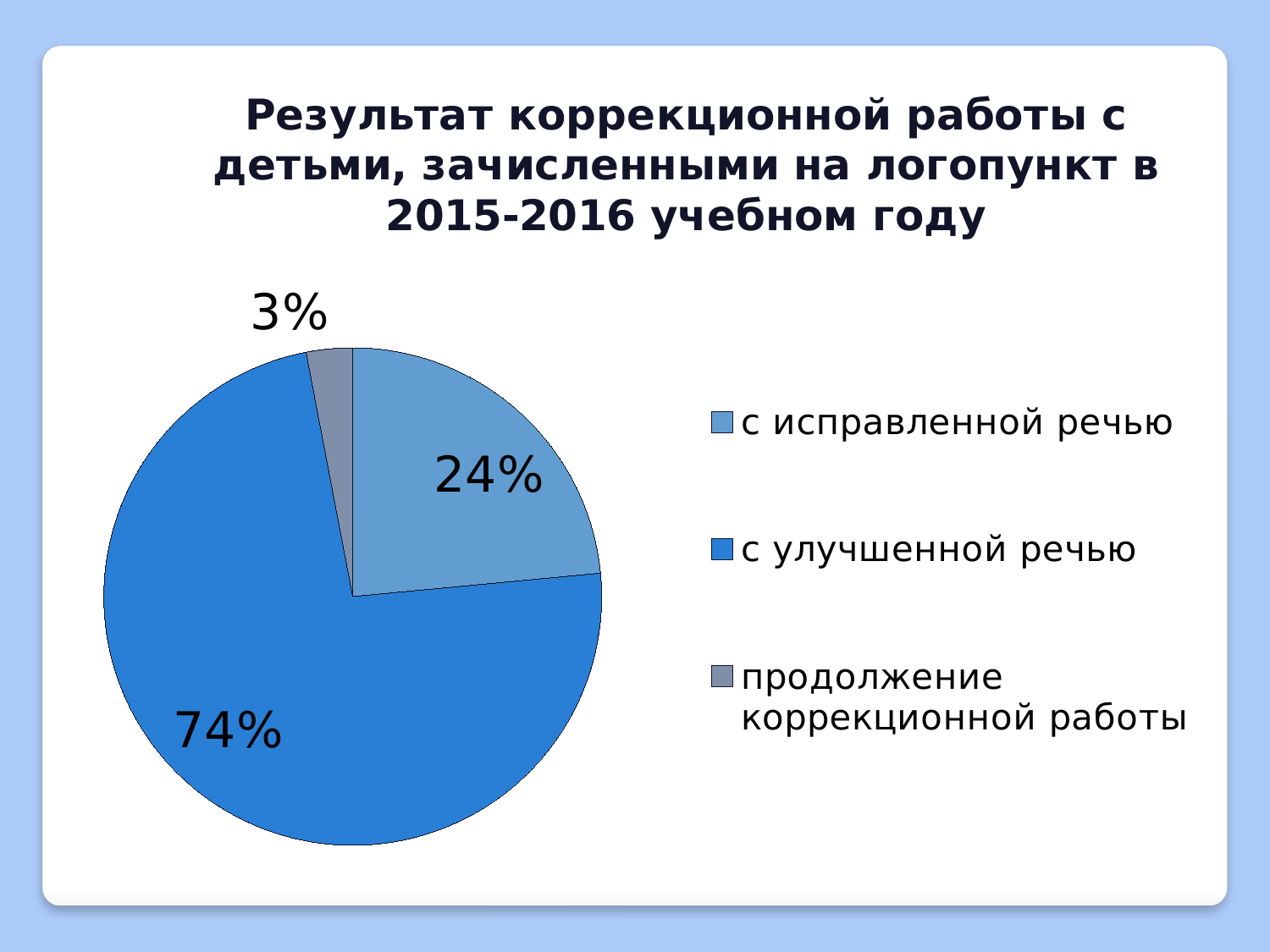

### Chart: Результат коррекционной работы с детьми, зачисленными на логопункт в 2015-2016 учебном году

| Category |  |
|---|---|
| с исправленной речью | 23.5 |
| с улучшенной речью  | 73.5 |
| продолжение коррекционной работы | 3.0 |